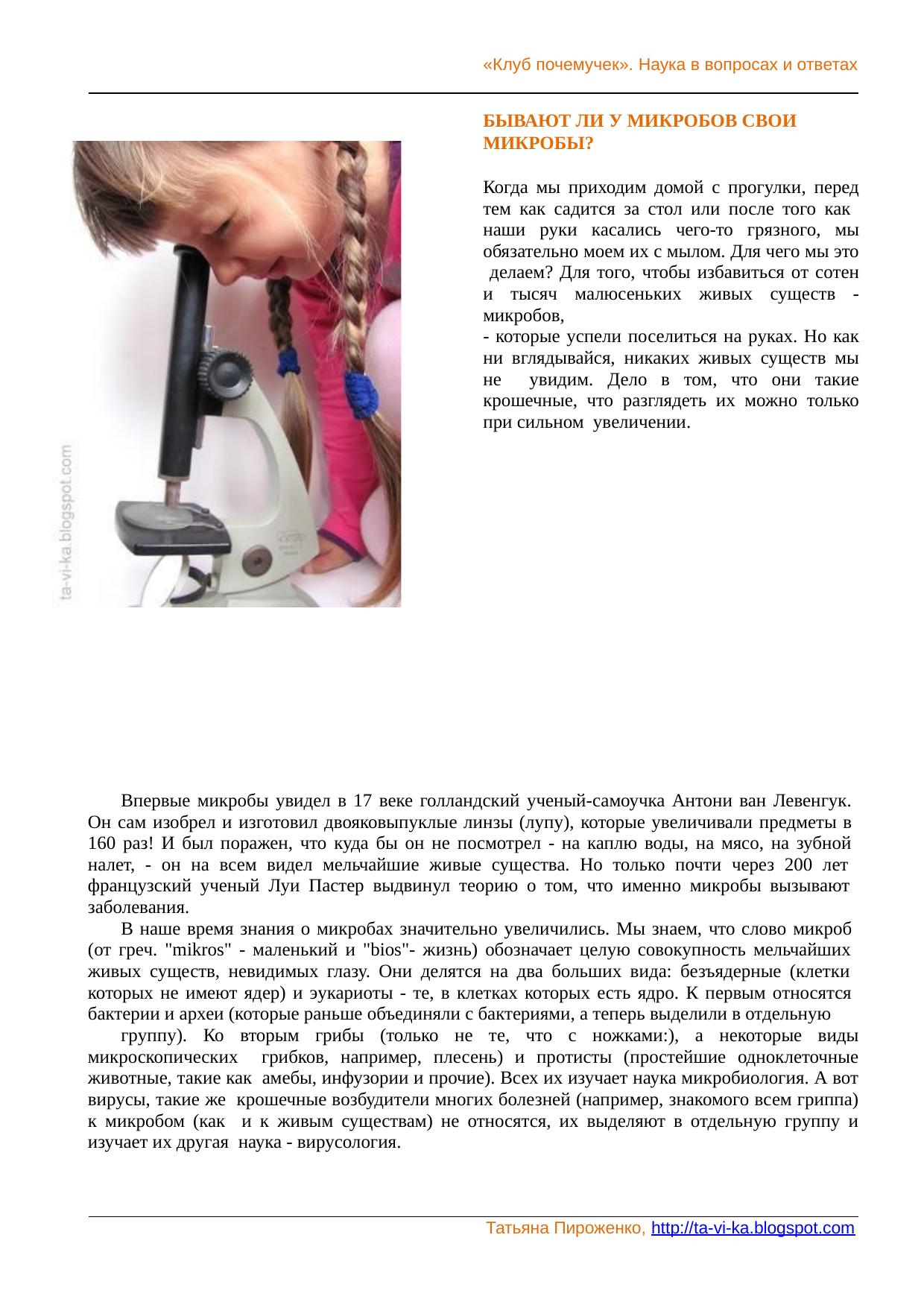

«Клуб почемучек». Наука в вопросах и ответах

БЫВАЮТ ЛИ У МИКРОБОВ СВОИ МИКРОБЫ?

Когда мы приходим домой с прогулки, перед тем как садится за стол или после того как  наши руки касались чего-то грязного, мы обязательно моем их с мылом. Для чего мы это  делаем? Для того, чтобы избавиться от сотен и тысяч малюсеньких живых существ - микробов,
- которые успели поселиться на руках. Но как ни вглядывайся, никаких живых существ мы не  увидим. Дело в том, что они такие крошечные, что разглядеть их можно только при сильном  увеличении.

Впервые микробы увидел в 17 веке голландский ученый-самоучка Антони ван Левенгук.  Он сам изобрел и изготовил двояковыпуклые линзы (лупу), которые увеличивали предметы в  160 раз! И был поражен, что куда бы он не посмотрел - на каплю воды, на мясо, на зубной  налет, - он на всем видел мельчайшие живые существа. Но только почти через 200 лет  французский ученый Луи Пастер выдвинул теорию о том, что именно микробы вызывают  заболевания.
В наше время знания о микробах значительно увеличились. Мы знаем, что слово микроб  (от греч. "mikros" - маленький и "bios"- жизнь) обозначает целую совокупность мельчайших  живых существ, невидимых глазу. Они делятся на два больших вида: безъядерные (клетки  которых не имеют ядер) и эукариоты - те, в клетках которых есть ядро. К первым относятся  бактерии и археи (которые раньше объединяли с бактериями, а теперь выделили в отдельную
группу). Ко вторым грибы (только не те, что с ножками:), а некоторые виды микроскопических  грибков, например, плесень) и протисты (простейшие одноклеточные животные, такие как  амебы, инфузории и прочие). Всех их изучает наука микробиология. А вот вирусы, такие же  крошечные возбудители многих болезней (например, знакомого всем гриппа) к микробом (как  и к живым существам) не относятся, их выделяют в отдельную группу и изучает их другая  наука - вирусология.
Татьяна Пироженко, http://ta-vi-ka.blogspot.com